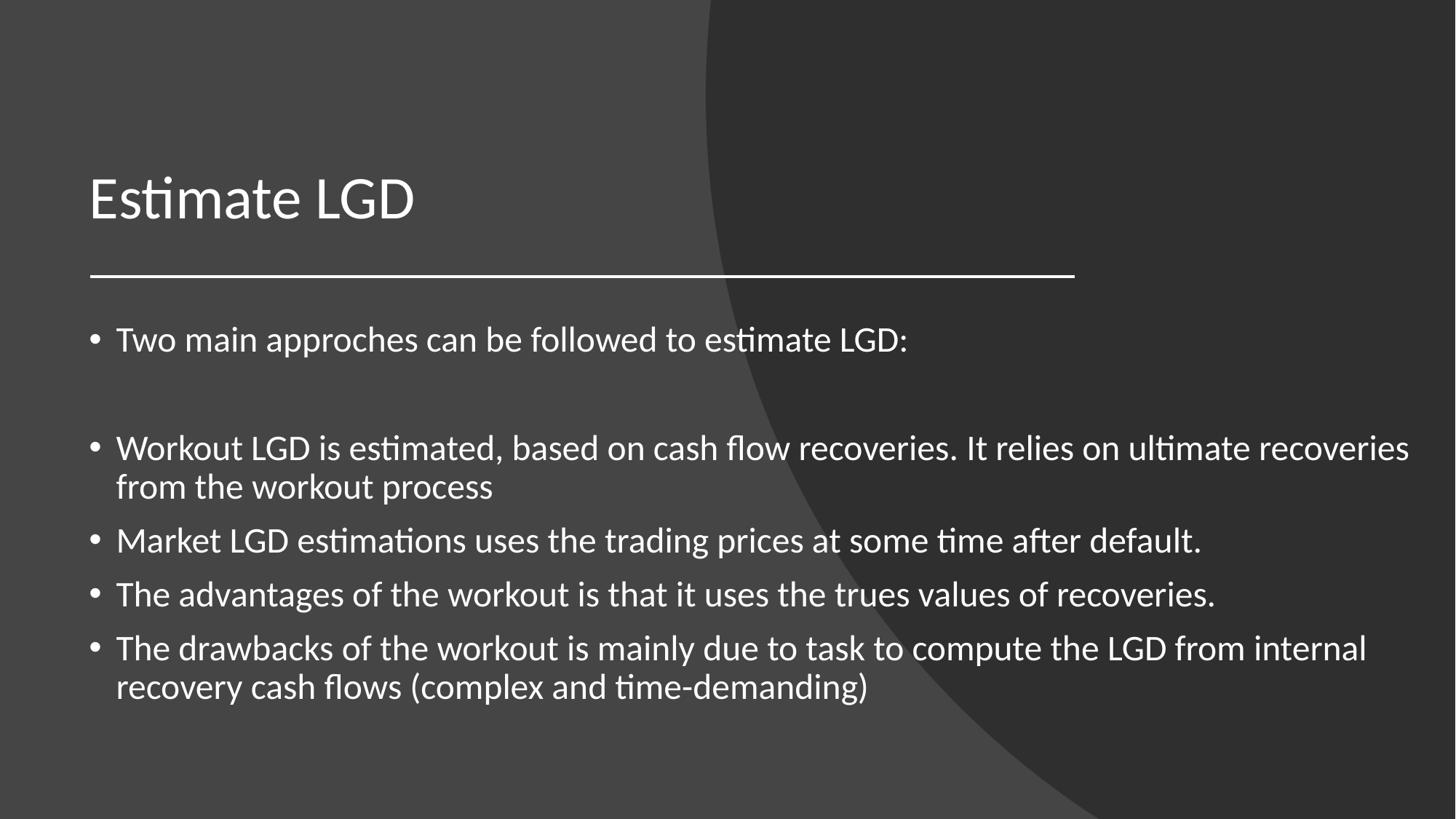

# Estimate LGD
Two main approches can be followed to estimate LGD:

Workout LGD is estimated, based on cash flow recoveries. It relies on ultimate recoveries from the workout process
Market LGD estimations uses the trading prices at some time after default.
The advantages of the workout is that it uses the trues values of recoveries.
The drawbacks of the workout is mainly due to task to compute the LGD from internal recovery cash flows (complex and time-demanding)